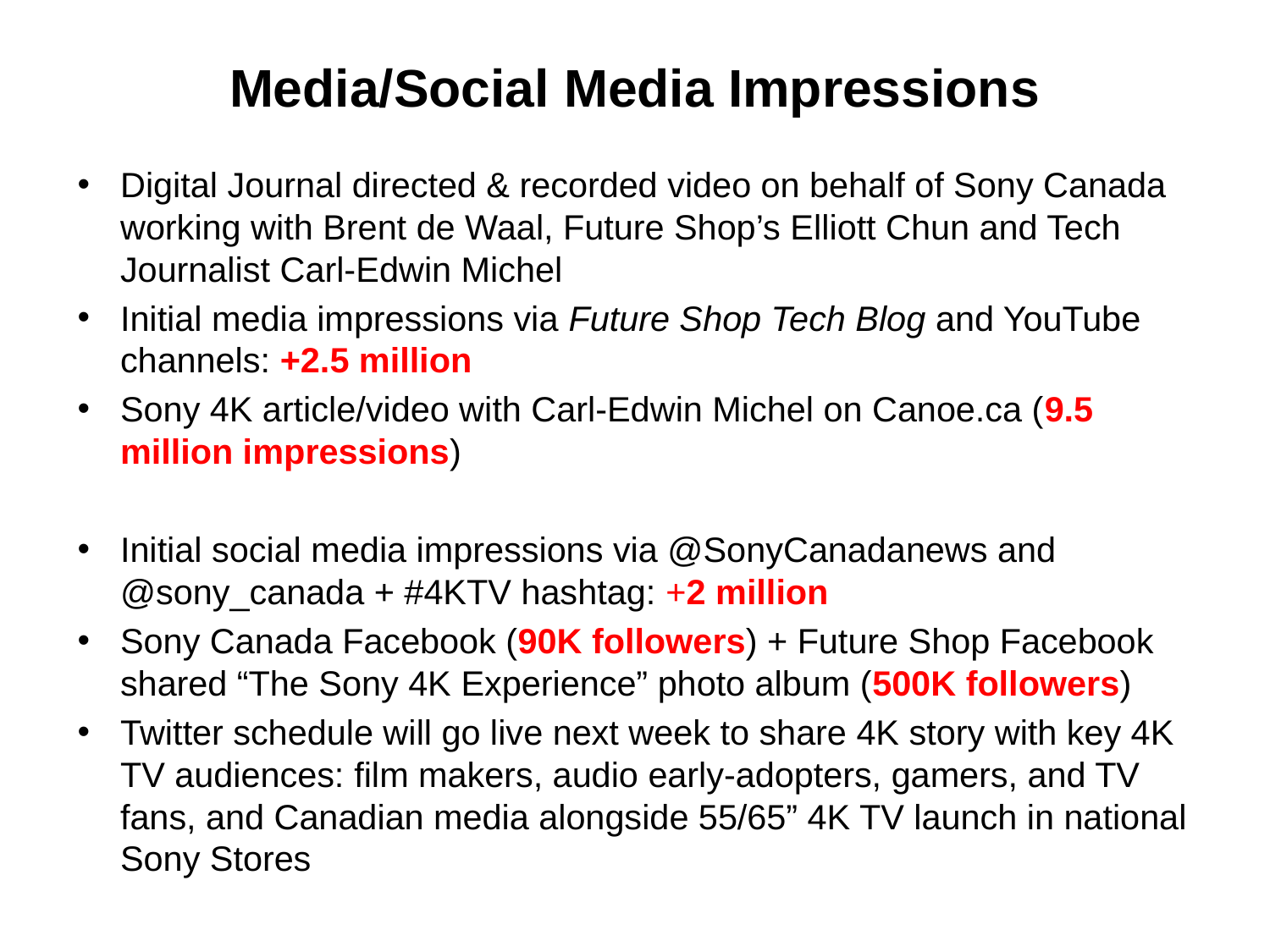

# Media/Social Media Impressions
Digital Journal directed & recorded video on behalf of Sony Canada working with Brent de Waal, Future Shop’s Elliott Chun and Tech Journalist Carl-Edwin Michel
Initial media impressions via Future Shop Tech Blog and YouTube channels: +2.5 million
Sony 4K article/video with Carl-Edwin Michel on Canoe.ca (9.5 million impressions)

Initial social media impressions via @SonyCanadanews and @sony_canada + #4KTV hashtag: +2 million
Sony Canada Facebook (90K followers) + Future Shop Facebook shared “The Sony 4K Experience” photo album (500K followers)
Twitter schedule will go live next week to share 4K story with key 4K TV audiences: film makers, audio early-adopters, gamers, and TV fans, and Canadian media alongside 55/65” 4K TV launch in national Sony Stores